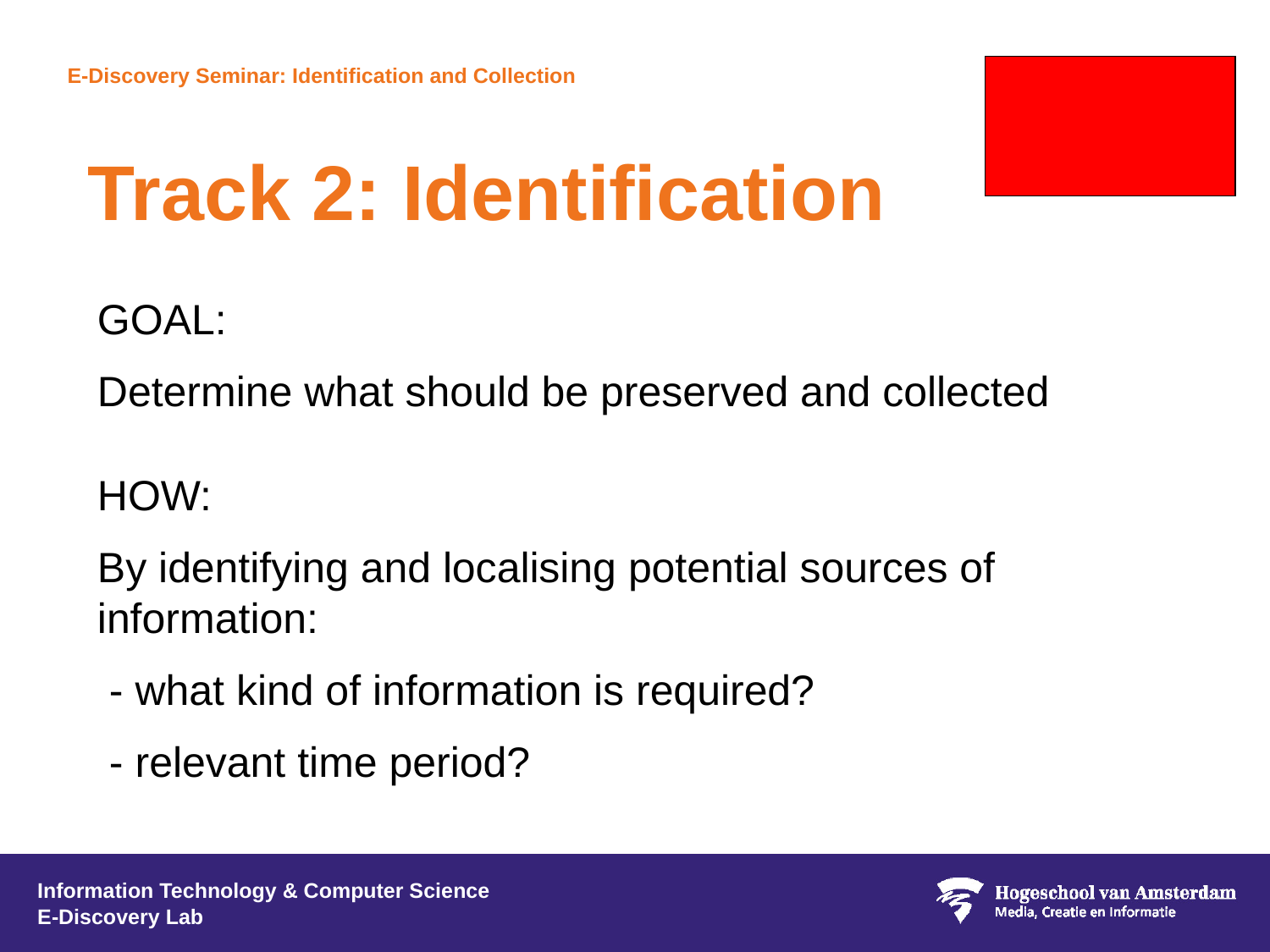

Track 2: Identification

GOAL:
Determine what should be preserved and collected
HOW:
By identifying and localising potential sources of information:
 - what kind of information is required?
 - relevant time period?